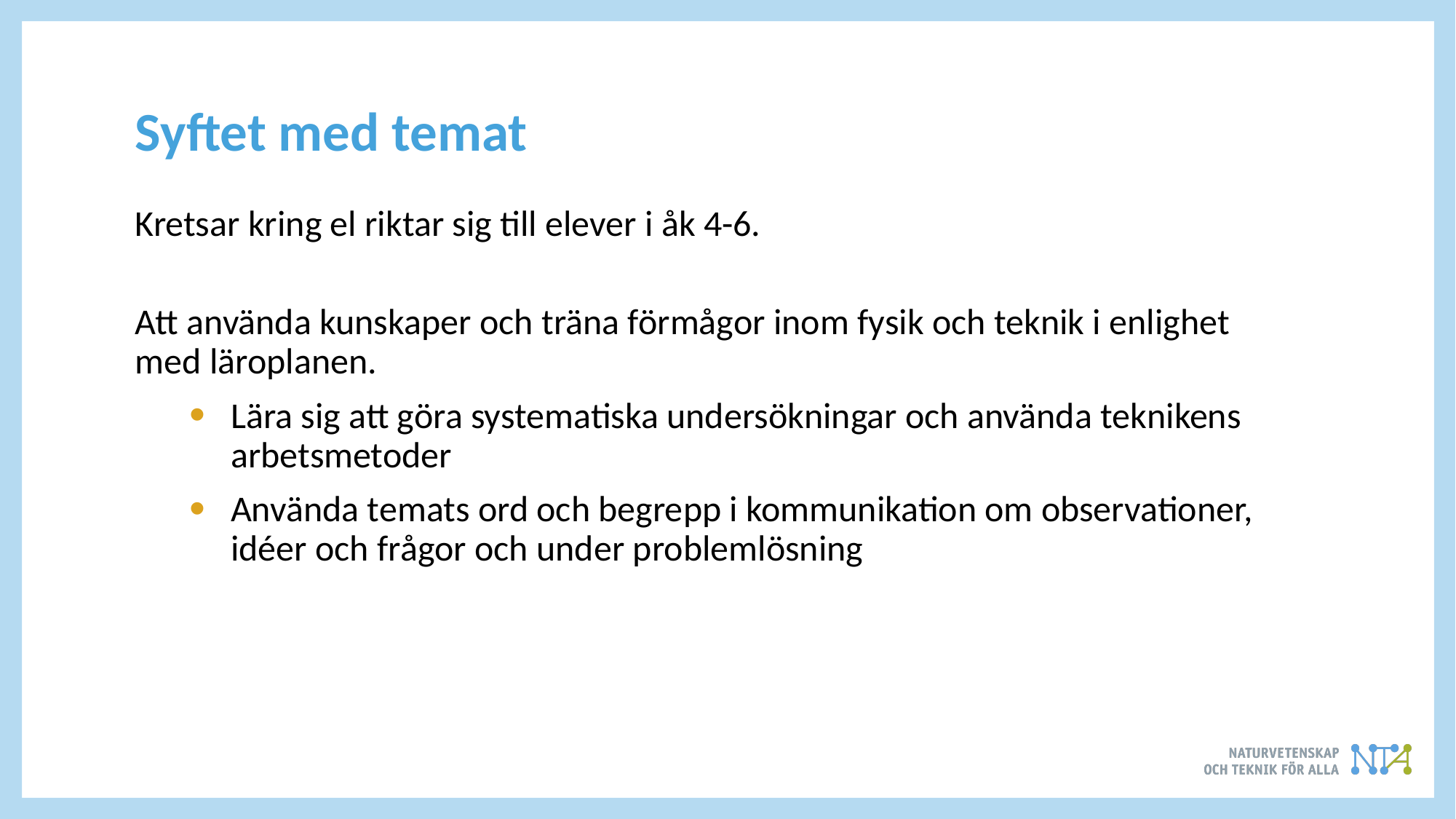

# Syftet med temat
Kretsar kring el riktar sig till elever i åk 4-6.
Att använda kunskaper och träna förmågor inom fysik och teknik i enlighet med läroplanen.
Lära sig att göra systematiska undersökningar och använda teknikens arbetsmetoder
Använda temats ord och begrepp i kommunikation om observationer, idéer och frågor och under problemlösning